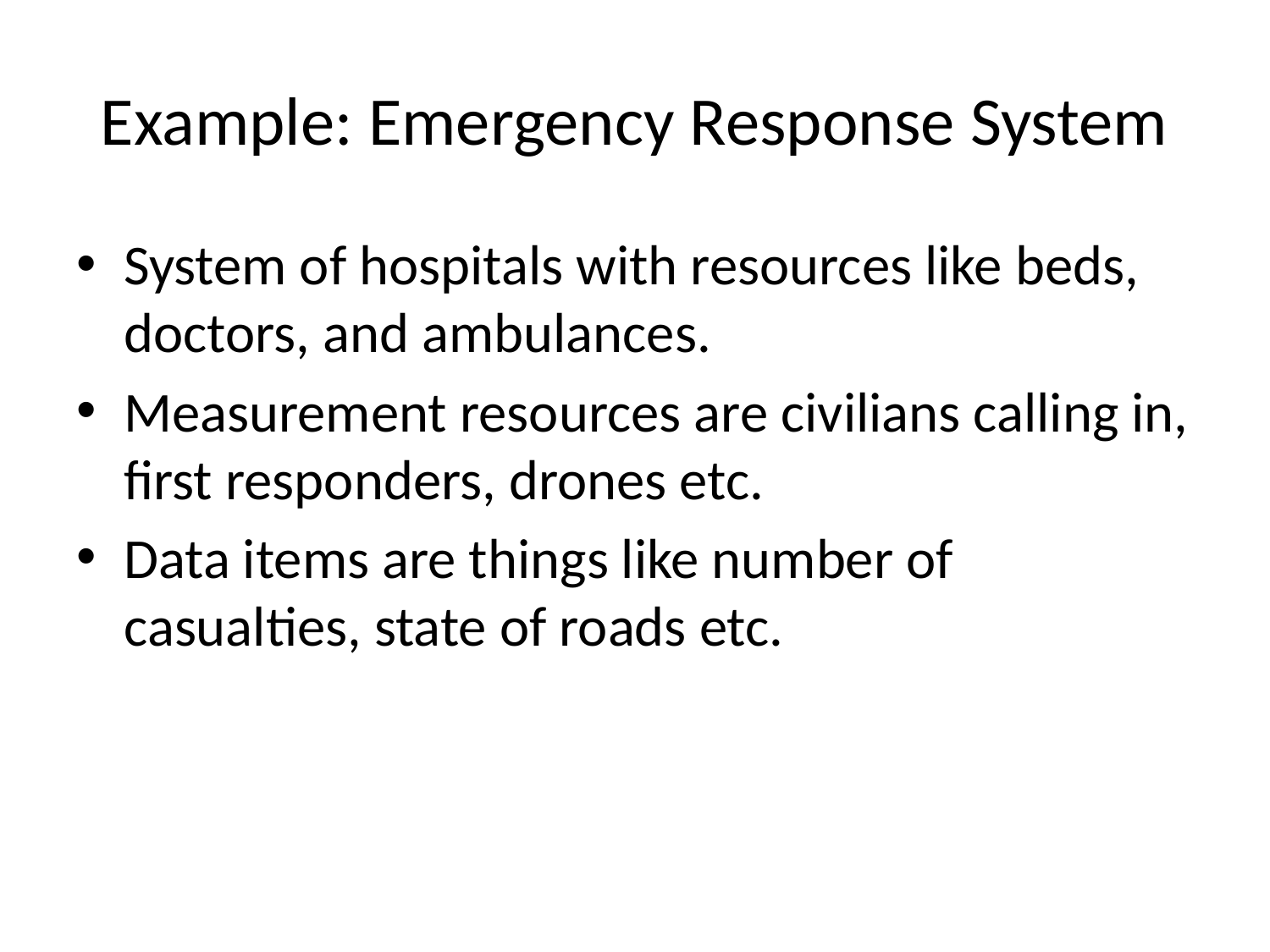

# Example: Emergency Response System
System of hospitals with resources like beds, doctors, and ambulances.
Measurement resources are civilians calling in, first responders, drones etc.
Data items are things like number of casualties, state of roads etc.